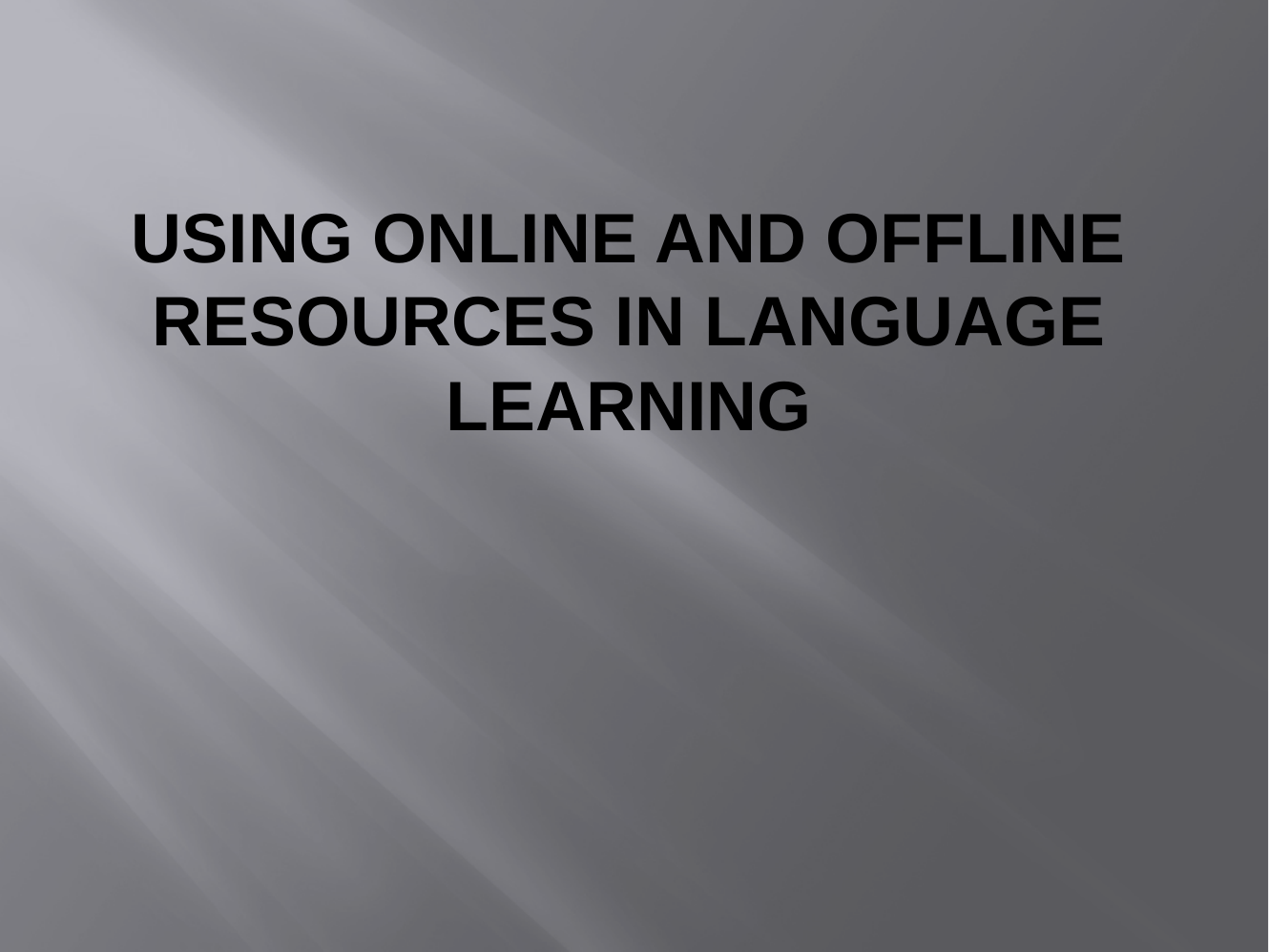

# using online and offline resources in language learning